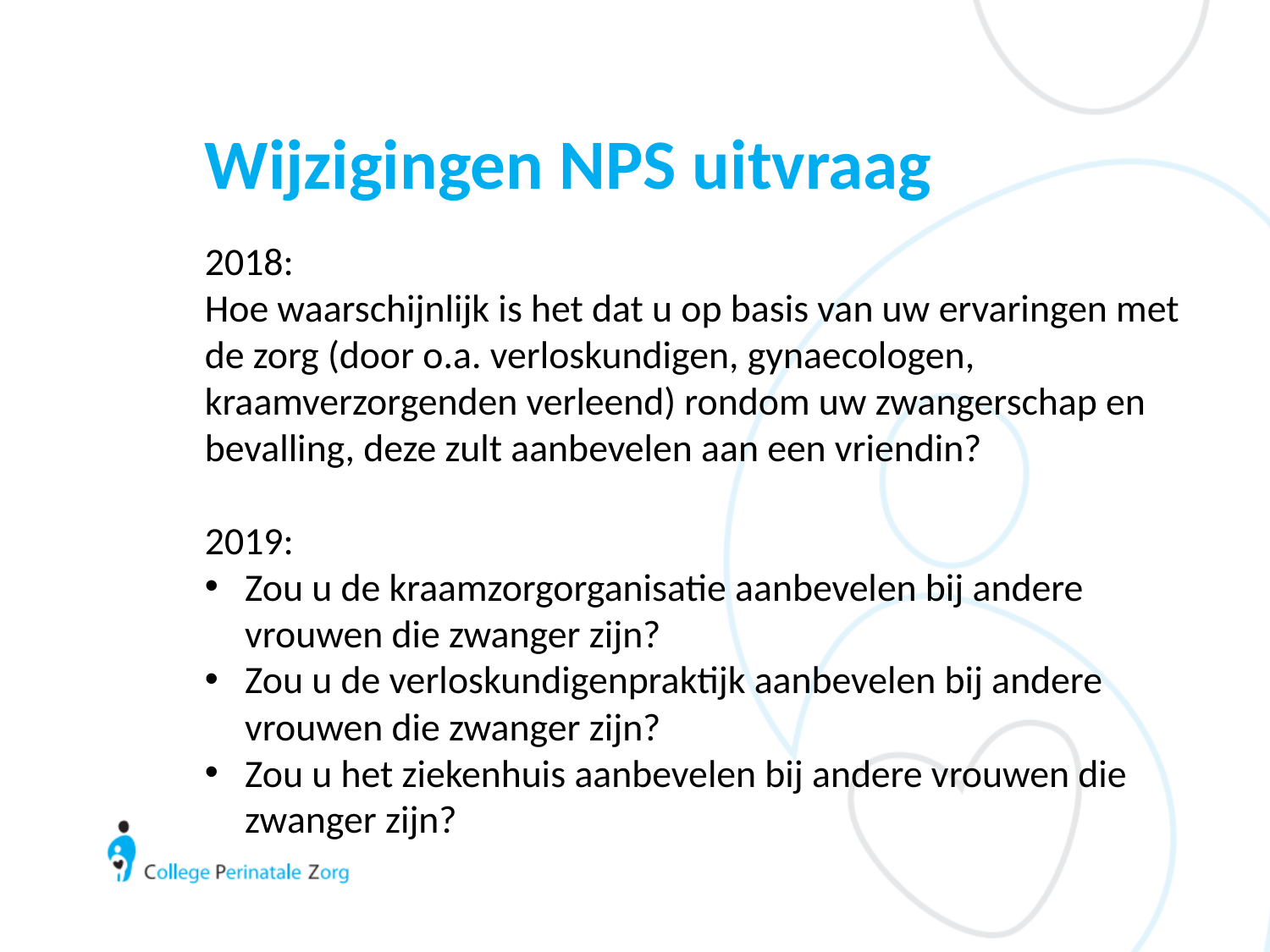

# Wijzigingen NPS uitvraag
2018:
Hoe waarschijnlijk is het dat u op basis van uw ervaringen met de zorg (door o.a. verloskundigen, gynaecologen, kraamverzorgenden verleend) rondom uw zwangerschap en bevalling, deze zult aanbevelen aan een vriendin?

2019:
Zou u de kraamzorgorganisatie aanbevelen bij andere vrouwen die zwanger zijn?
Zou u de verloskundigenpraktijk aanbevelen bij andere vrouwen die zwanger zijn?
Zou u het ziekenhuis aanbevelen bij andere vrouwen die zwanger zijn?